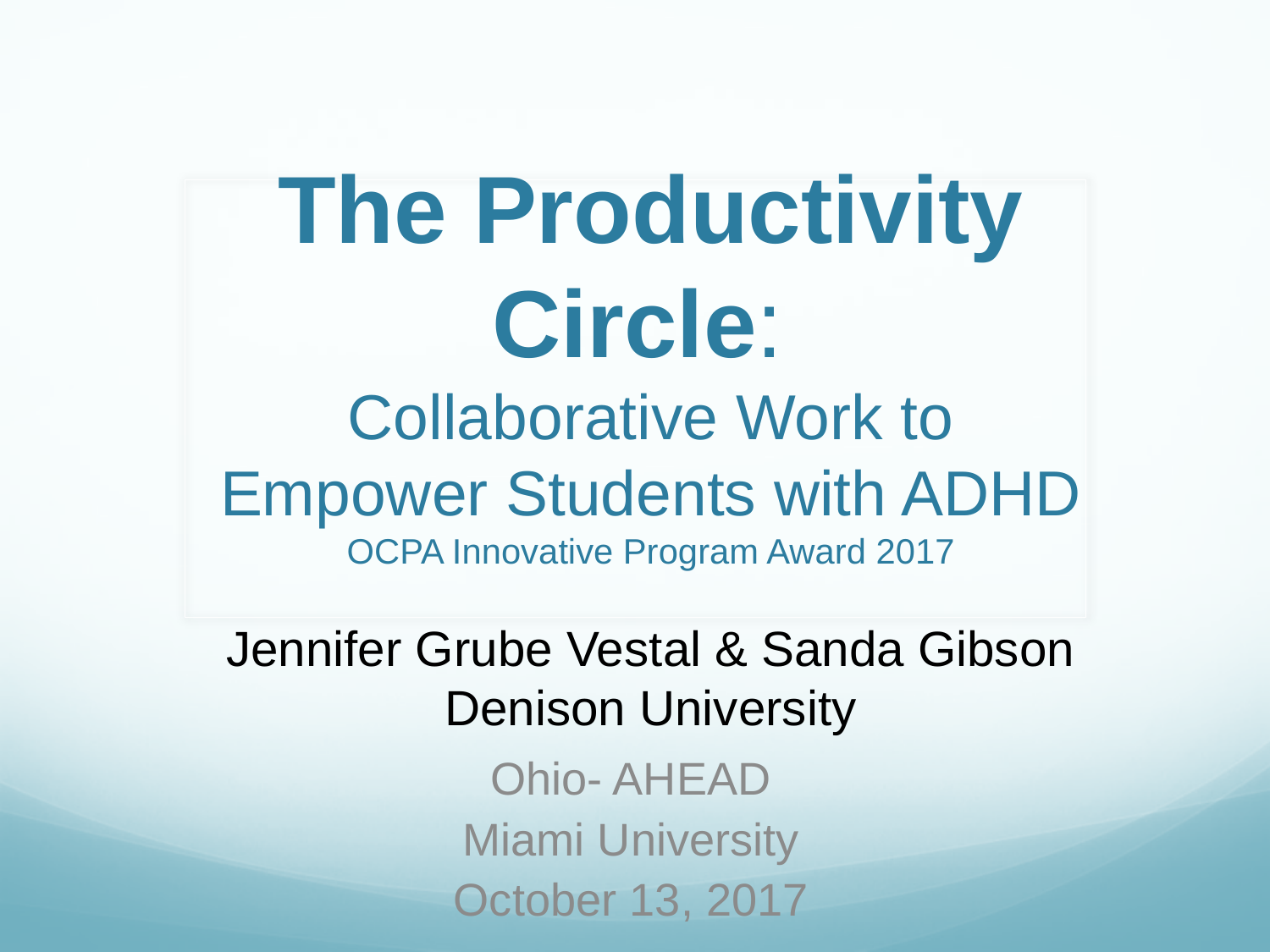

# The Productivity Circle: Collaborative Work to Empower Students with ADHD OCPA Innovative Program Award 2017
Jennifer Grube Vestal & Sanda Gibson
Denison University
Ohio- AHEAD
Miami University
October 13, 2017